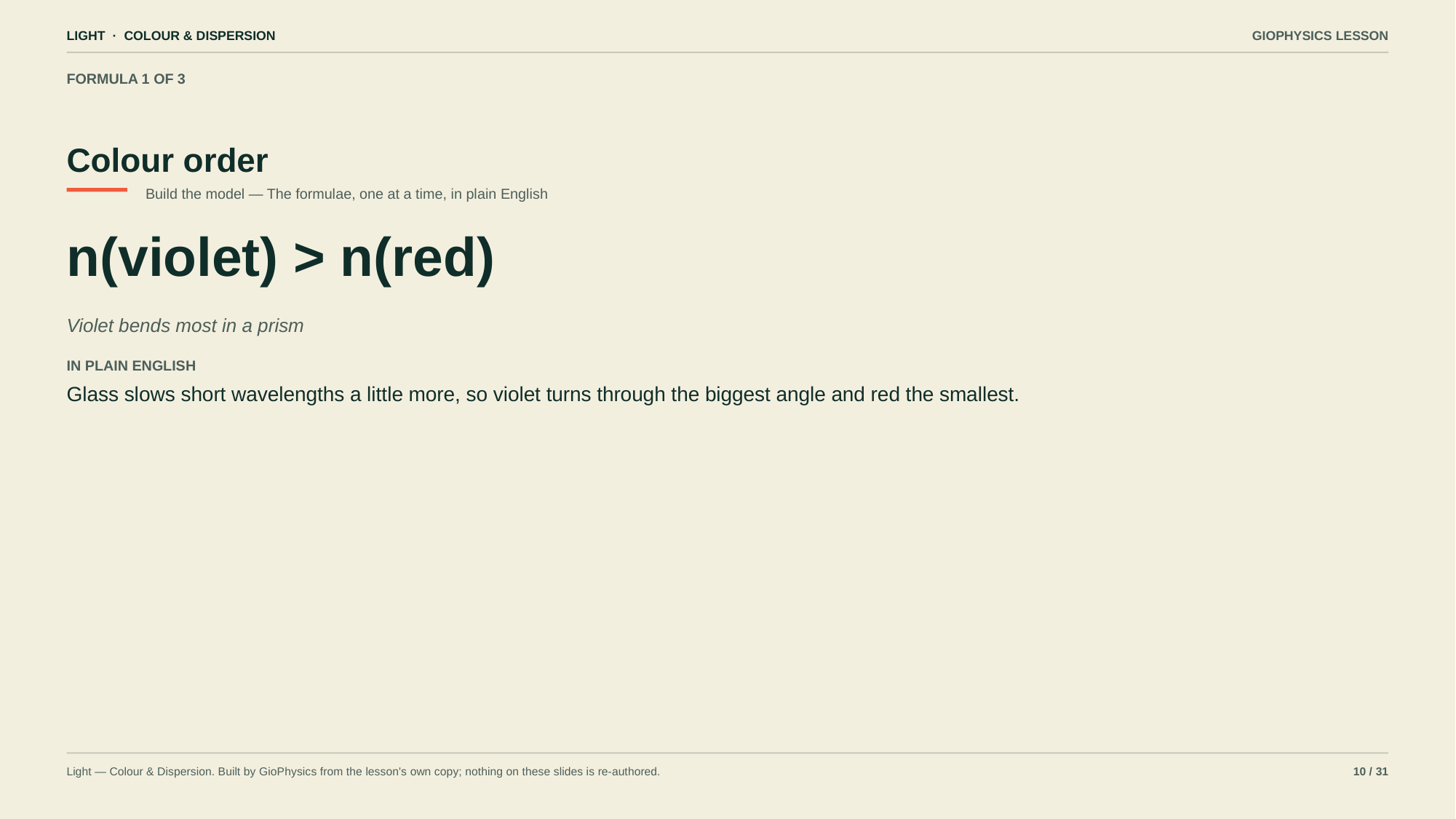

LIGHT  ·  COLOUR & DISPERSION
GIOPHYSICS LESSON

FORMULA 1 OF 3
Colour order
Build the model — The formulae, one at a time, in plain English

n(violet) > n(red)
Violet bends most in a prism
IN PLAIN ENGLISH
Glass slows short wavelengths a little more, so violet turns through the biggest angle and red the smallest.

Light — Colour & Dispersion. Built by GioPhysics from the lesson's own copy; nothing on these slides is re-authored.
10 / 31